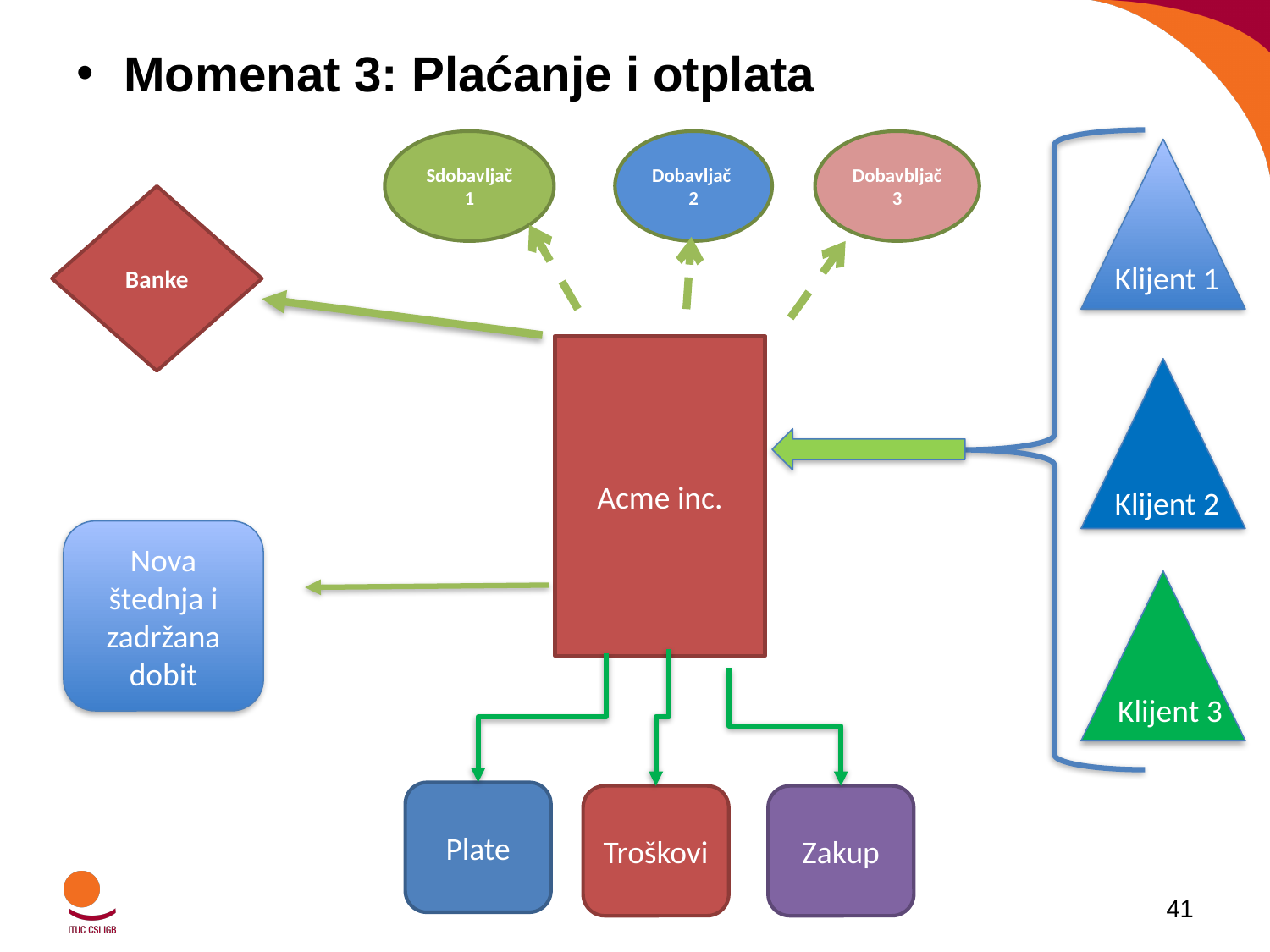

Momenat 3: Plaćanje i otplata

Sdobavljač 1
Dobavljač  2
Dobavbljač 3

Banke
 Klijent 1
Acme inc.

 Klijent 2
Nova štednja i zadržana dobit

 Klijent 3
Plate
Troškovi
Zakup
41